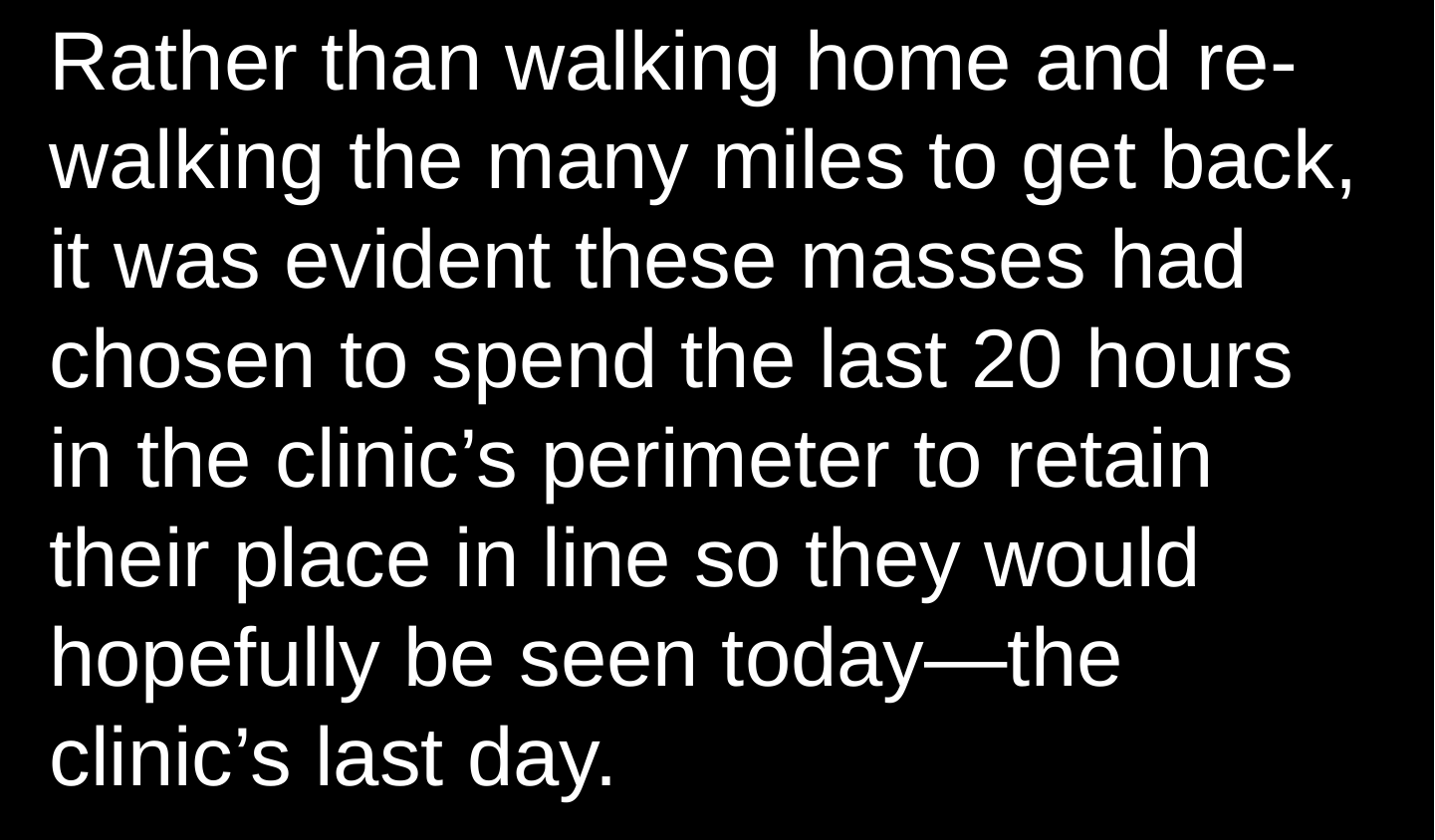

Rather than walking home and re-walking the many miles to get back, it was evident these masses had chosen to spend the last 20 hours in the clinic’s perimeter to retain their place in line so they would hopefully be seen today—the clinic’s last day.